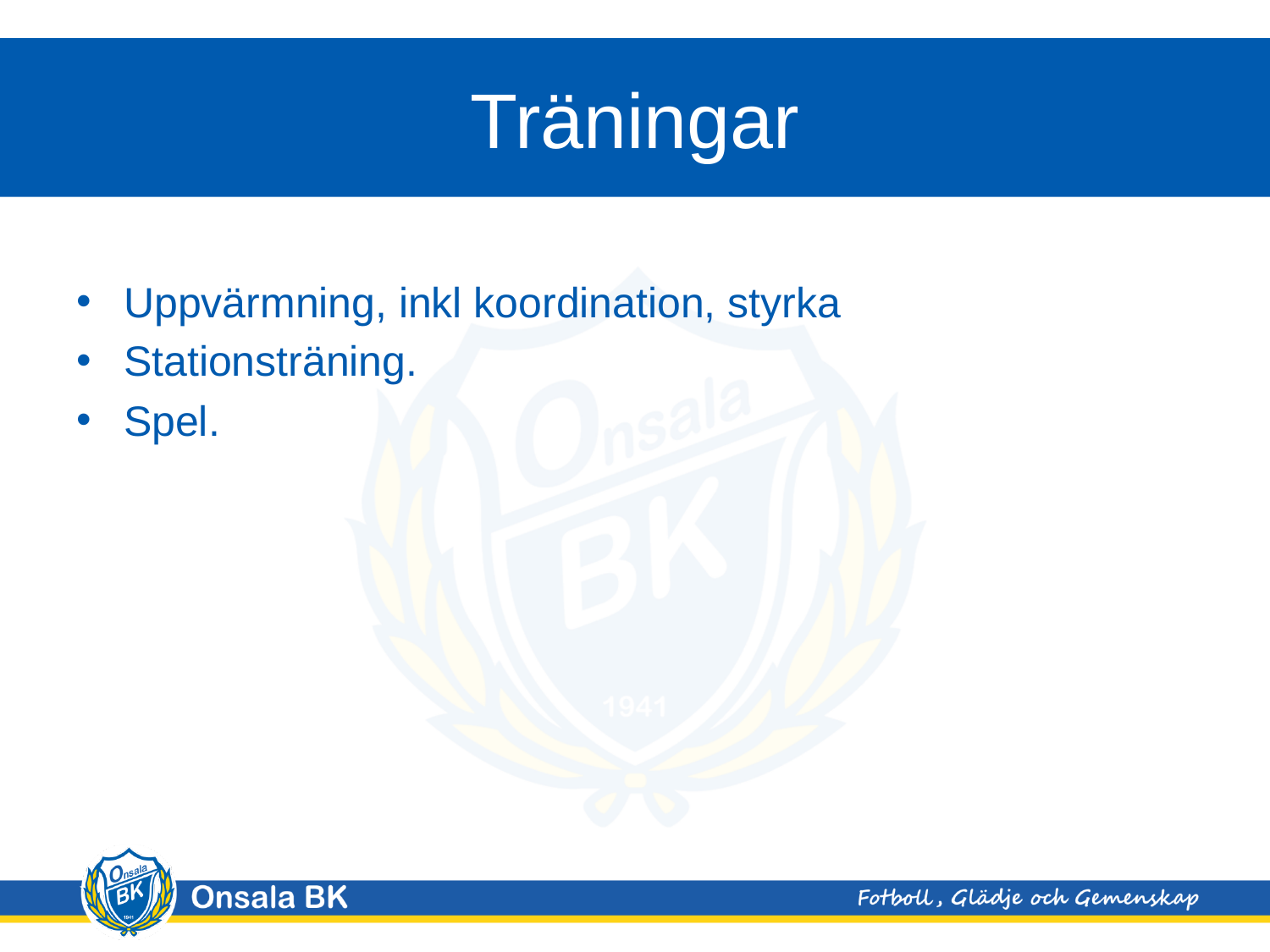

# Träningar

Uppvärmning, inkl koordination, styrka
Stationsträning.
Spel.